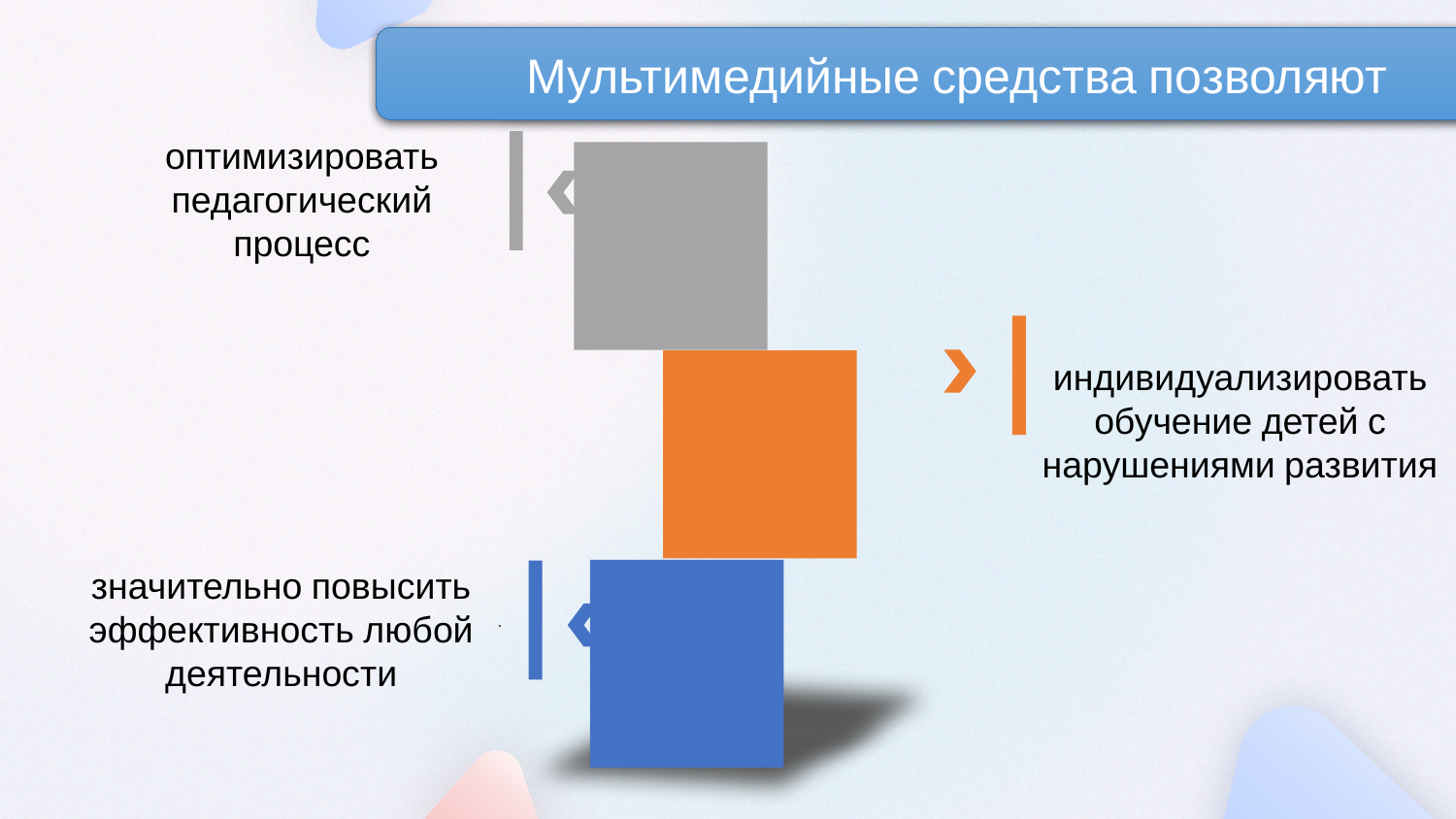

# Мультимедийные средства позволяют
оптимизировать педагогический процесс

индивидуализировать обучение детей с нарушениями развития

значительно повысить эффективность любой деятельности
.